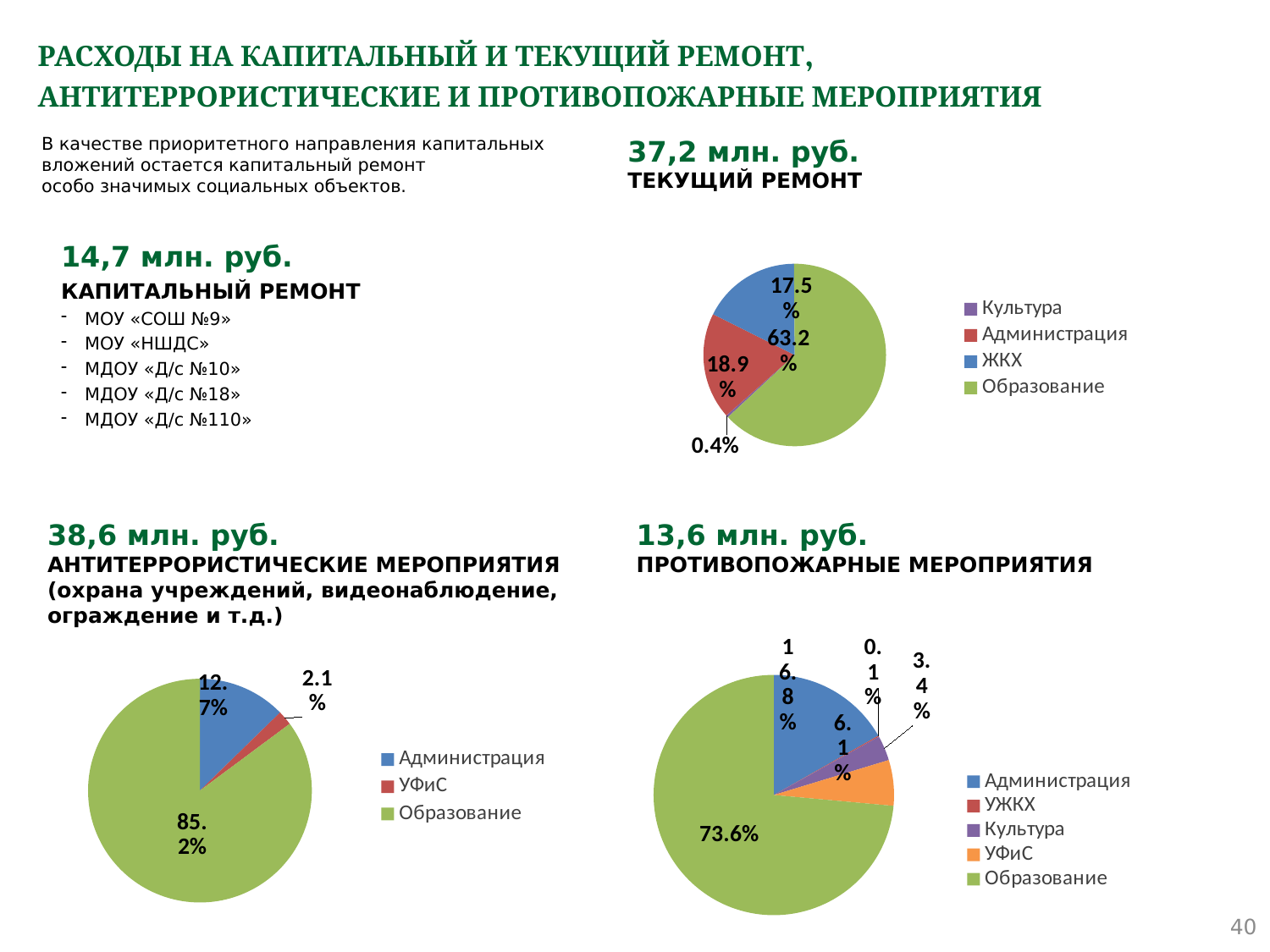

# РАСХОДЫ НА КАПИТАЛЬНЫЙ И ТЕКУЩИЙ РЕМОНТ, АНТИТЕРРОРИСТИЧЕСКИЕ И ПРОТИВОПОЖАРНЫЕ МЕРОПРИЯТИЯ
В качестве приоритетного направления капитальных вложений остается капитальный ремонт
особо значимых социальных объектов.
37,2 млн. руб.
ТЕКУЩИЙ РЕМОНТ

### Chart

| Category | Продажи |
|---|---|
| Культура | 152260.0 |
| Администрация | 7033390.0 |
| ЖКХ | 6513381.0 |
| Образование | 23508992.0 |
14,7 млн. руб.
КАПИТАЛЬНЫЙ РЕМОНТ
МОУ «СОШ №9»
МОУ «НШДС»
МДОУ «Д/с №10»
МДОУ «Д/с №18»
МДОУ «Д/с №110»
38,6 млн. руб.
АНТИТЕРРОРИСТИЧЕСКИЕ МЕРОПРИЯТИЯ
(охрана учреждений, видеонаблюдение,
ограждение и т.д.)
13,6 млн. руб.
ПРОТИВОПОЖАРНЫЕ МЕРОПРИЯТИЯ

### Chart

| Category | Продажи |
|---|---|
| Администрация | 2274211.0 |
| УЖКХ | 20080.0 |
| Культура | 457496.0 |
| УФиС | 833000.0 |
| Образование | 9970000.0 |

### Chart

| Category | Продажи |
|---|---|
| Администрация | 4899443.0 |
| УФиС | 819736.0 |
| Образование | 32891008.0 |
40